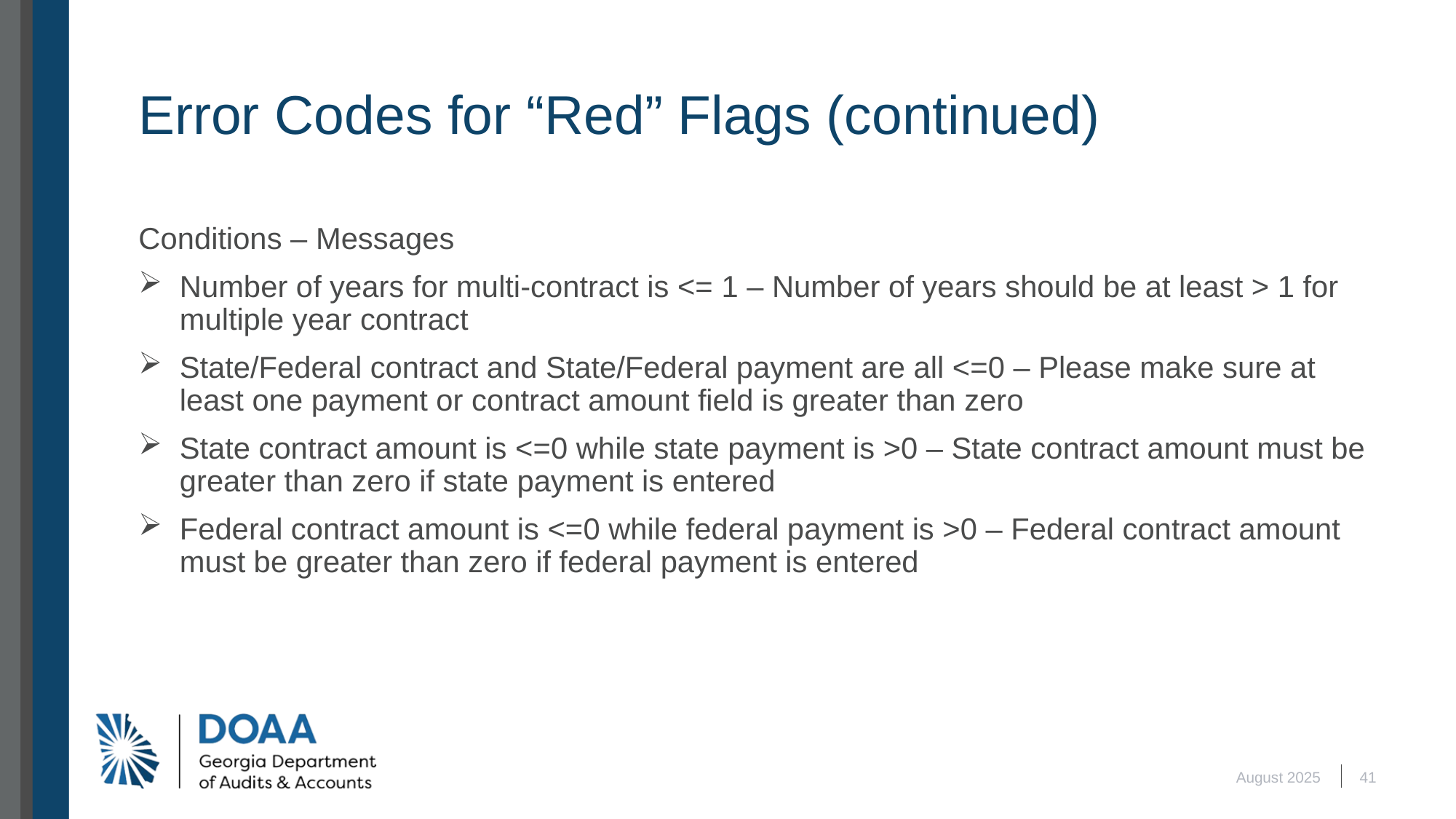

# Error Codes for “Red” Flags (continued)
Conditions – Messages
Number of years for multi-contract is <= 1 – Number of years should be at least > 1 for multiple year contract
State/Federal contract and State/Federal payment are all <=0 – Please make sure at least one payment or contract amount field is greater than zero
State contract amount is <=0 while state payment is >0 – State contract amount must be greater than zero if state payment is entered
Federal contract amount is <=0 while federal payment is >0 – Federal contract amount must be greater than zero if federal payment is entered

41
August 2025